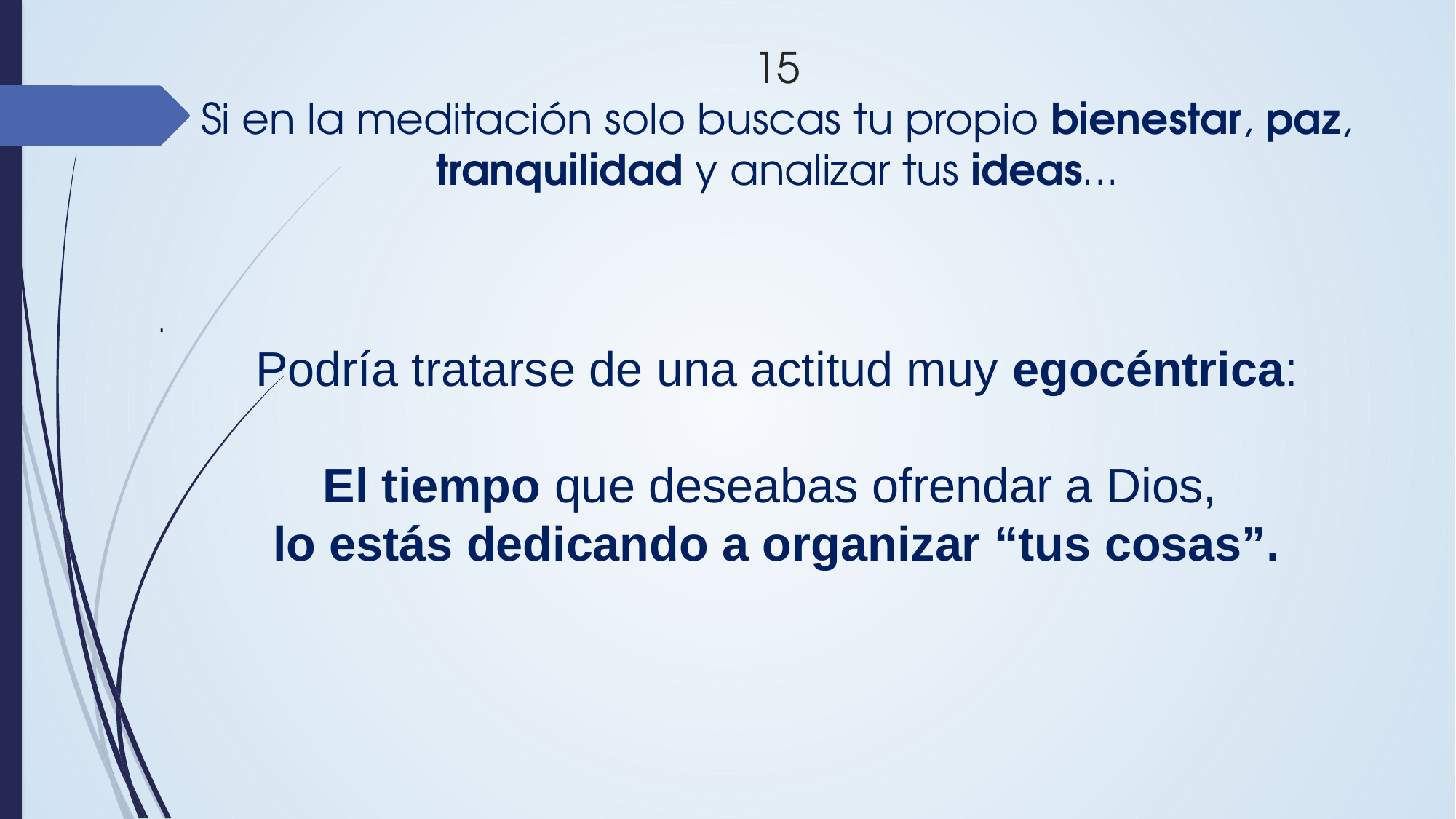

# 15 Si en la meditación solo buscas tu propio bienestar, paz, tranquilidad y analizar tus ideas…
.
Podría tratarse de una actitud muy egocéntrica:

El tiempo que deseabas ofrendar a Dios,
lo estás dedicando a organizar “tus cosas”.